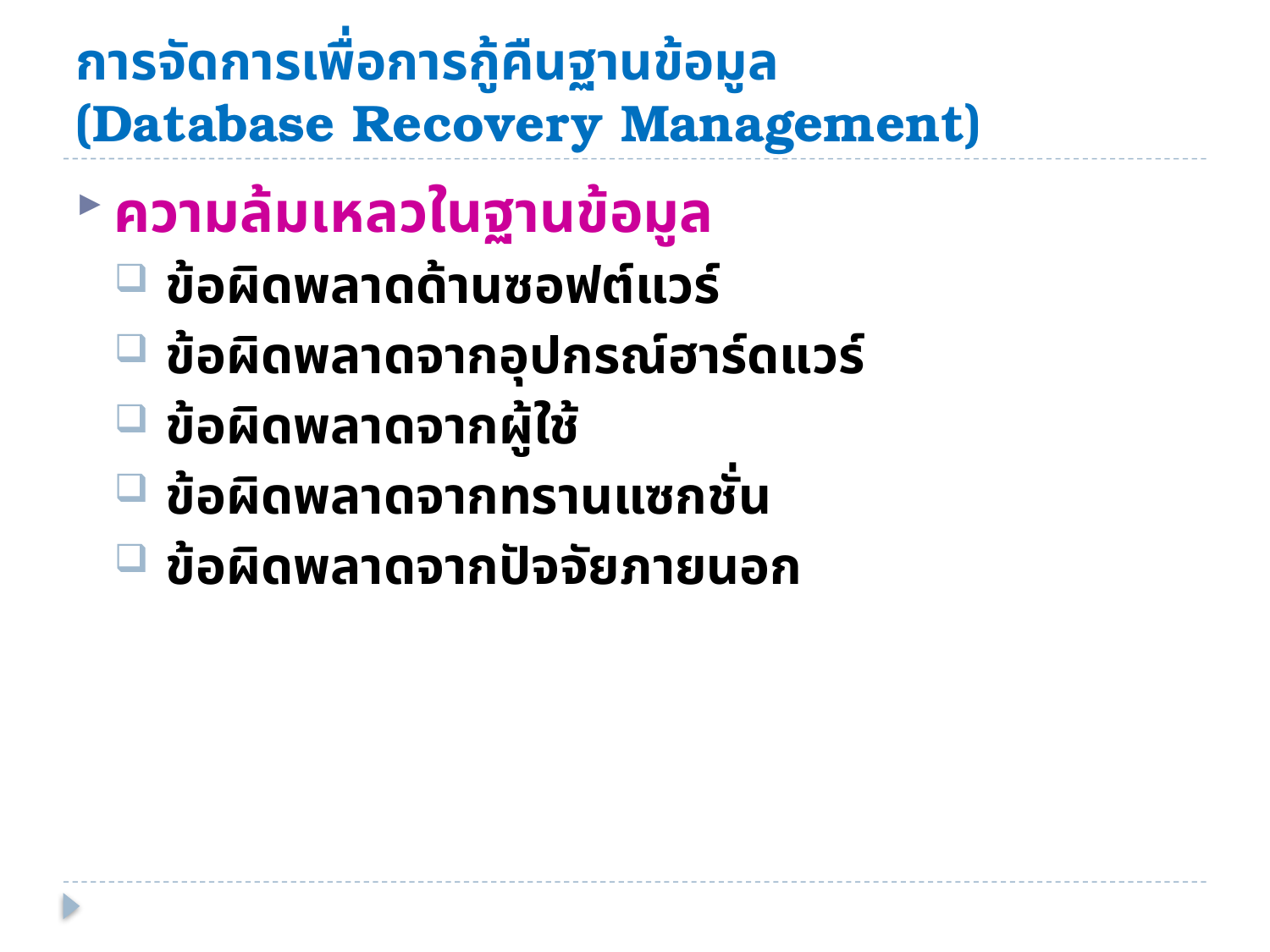

# การจัดการเพื่อการกู้คืนฐานข้อมูล (Database Recovery Management)
ความล้มเหลวในฐานข้อมูล
 ข้อผิดพลาดด้านซอฟต์แวร์
 ข้อผิดพลาดจากอุปกรณ์ฮาร์ดแวร์
 ข้อผิดพลาดจากผู้ใช้
 ข้อผิดพลาดจากทรานแซกชั่น
 ข้อผิดพลาดจากปัจจัยภายนอก